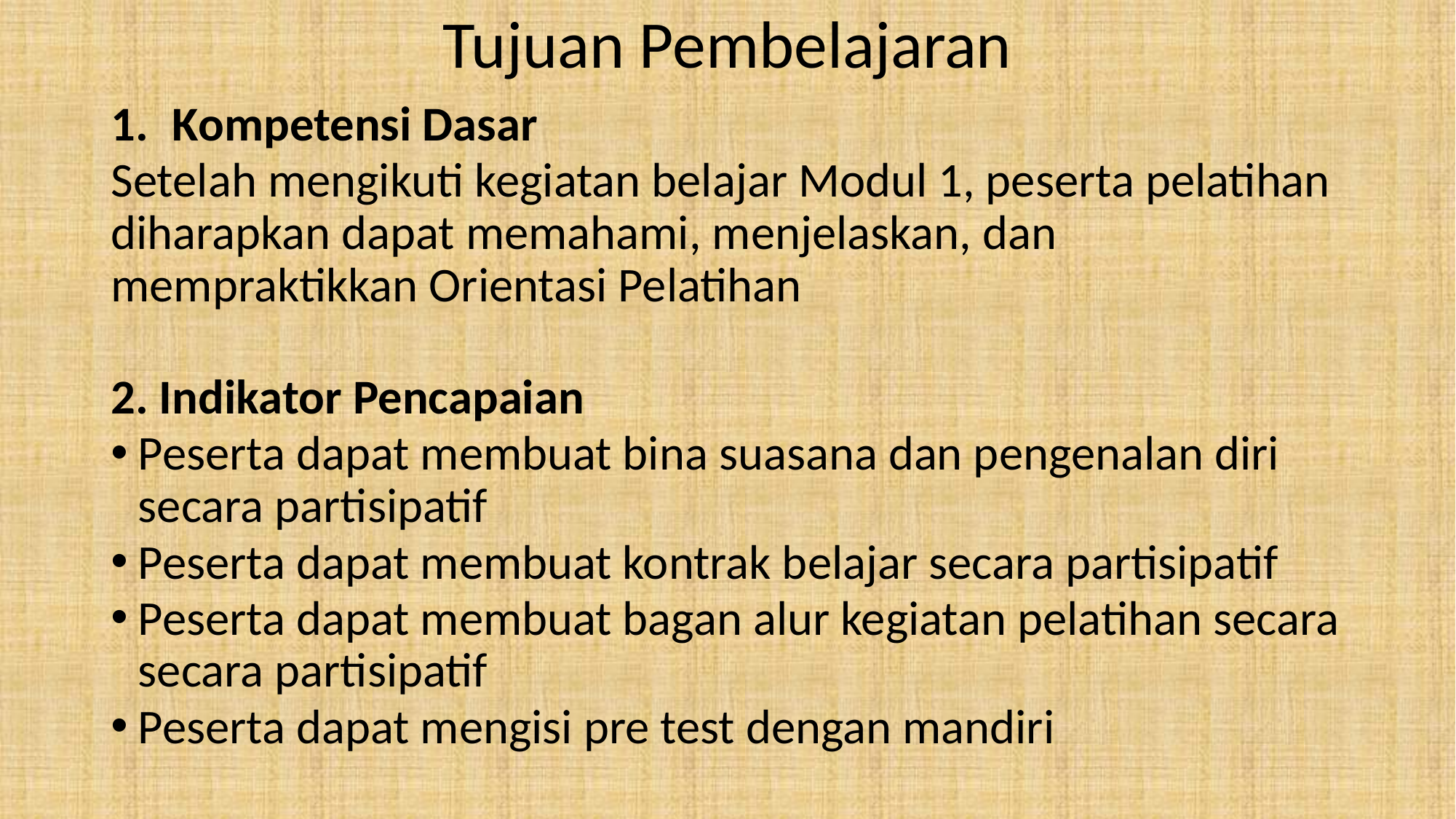

# Tujuan Pembelajaran
Kompetensi Dasar
Setelah mengikuti kegiatan belajar Modul 1, peserta pelatihan diharapkan dapat memahami, menjelaskan, dan mempraktikkan Orientasi Pelatihan

2. Indikator Pencapaian
Peserta dapat membuat bina suasana dan pengenalan diri secara partisipatif
Peserta dapat membuat kontrak belajar secara partisipatif
Peserta dapat membuat bagan alur kegiatan pelatihan secara secara partisipatif
Peserta dapat mengisi pre test dengan mandiri